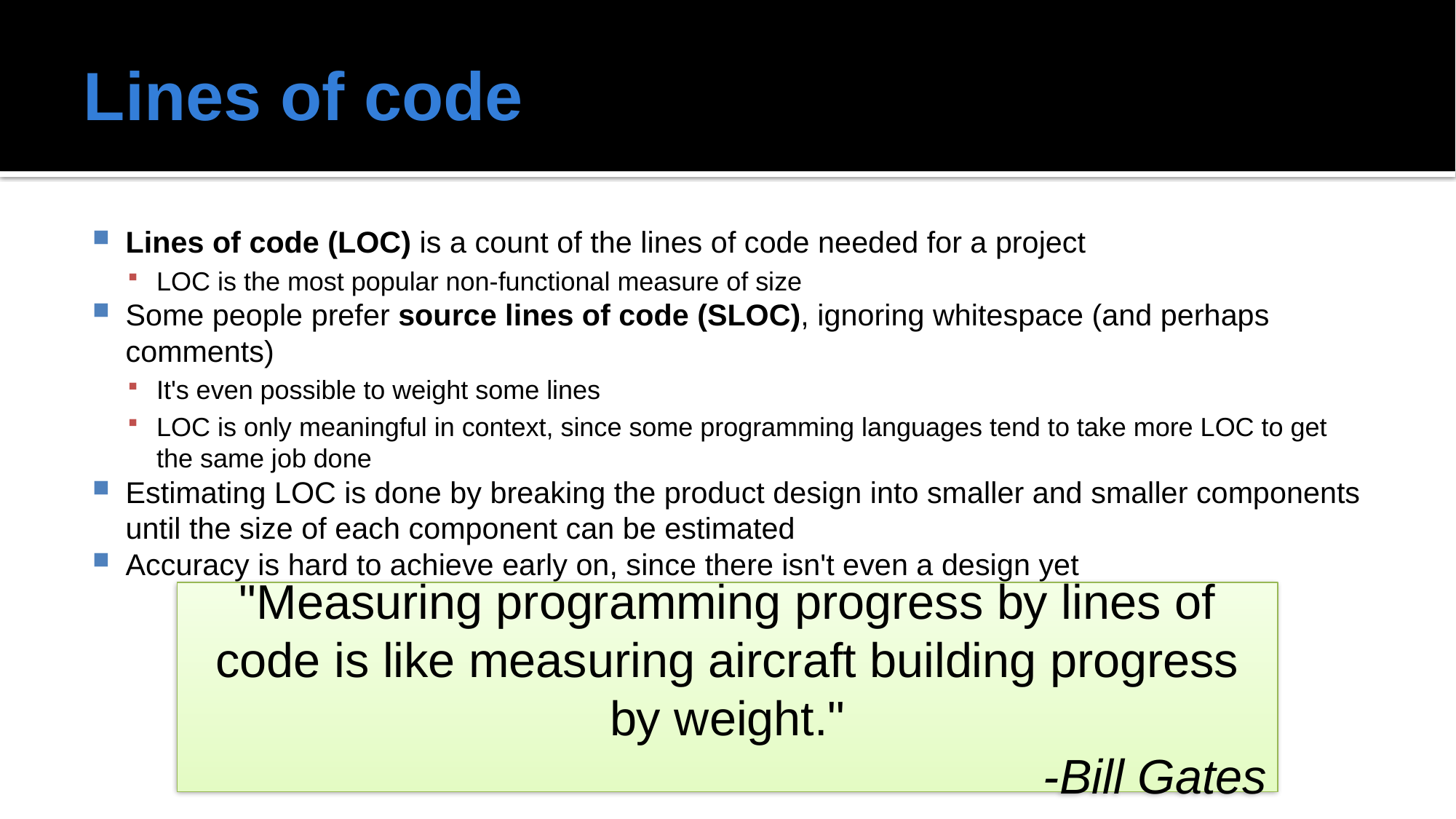

# Lines of code
Lines of code (LOC) is a count of the lines of code needed for a project
LOC is the most popular non-functional measure of size
Some people prefer source lines of code (SLOC), ignoring whitespace (and perhaps comments)
It's even possible to weight some lines
LOC is only meaningful in context, since some programming languages tend to take more LOC to get the same job done
Estimating LOC is done by breaking the product design into smaller and smaller components until the size of each component can be estimated
Accuracy is hard to achieve early on, since there isn't even a design yet
"Measuring programming progress by lines of code is like measuring aircraft building progress by weight."
-Bill Gates